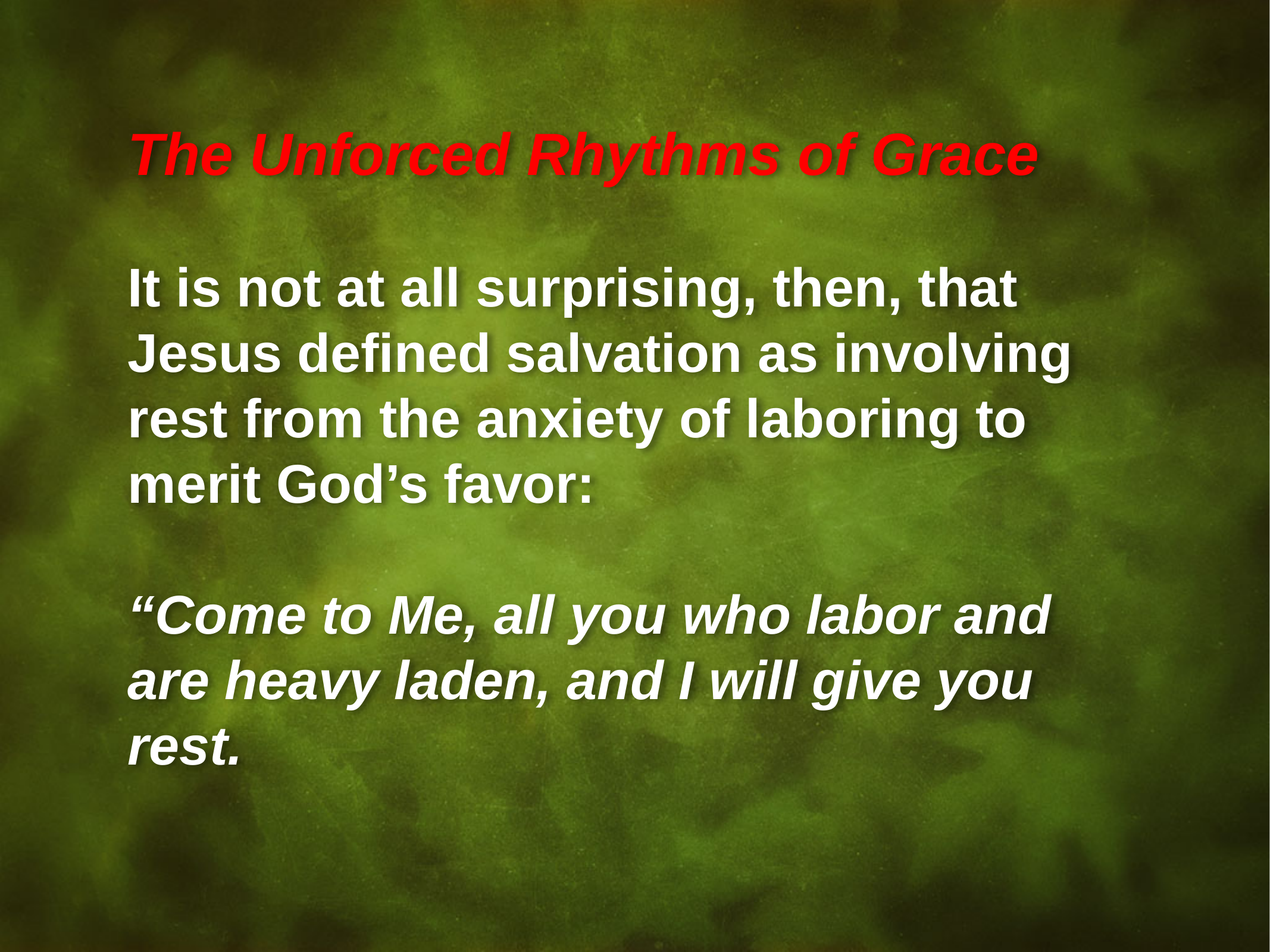

The Unforced Rhythms of Grace

It is not at all surprising, then, that Jesus defined salvation as involving rest from the anxiety of laboring to merit God’s favor:

“Come to Me, all you who labor and are heavy laden, and I will give you rest.